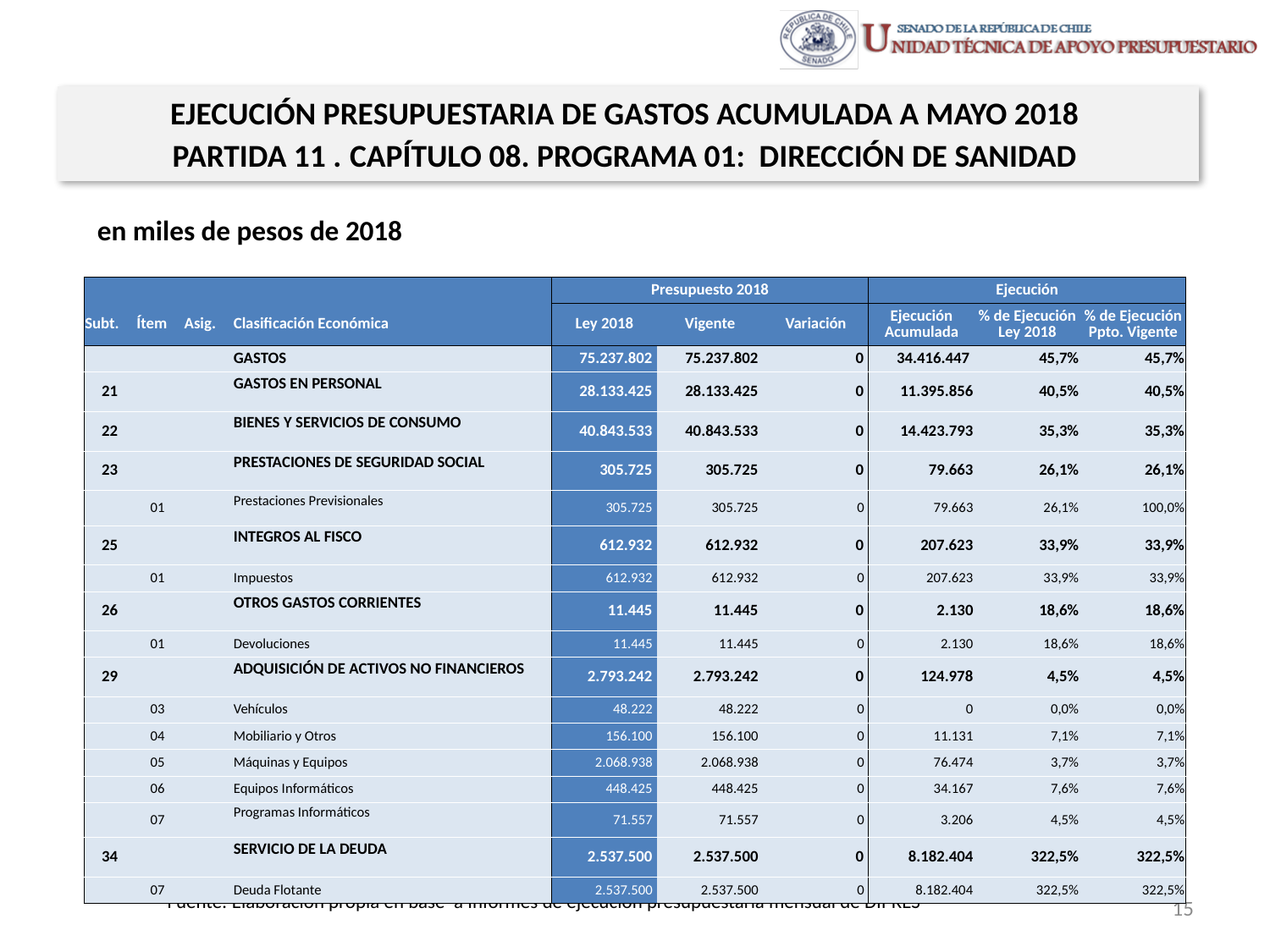

EJECUCIÓN PRESUPUESTARIA DE GASTOS ACUMULADA A MAYO 2018
PARTIDA 11 . CAPÍTULO 08. PROGRAMA 01:  DIRECCIÓN DE SANIDAD
en miles de pesos de 2018
|  |  |  |  | Presupuesto 2018 |  |  | Ejecución |  |  |
| --- | --- | --- | --- | --- | --- | --- | --- | --- | --- |
| Subt. | Ítem | Asig. | Clasificación Económica | Ley 2018 | Vigente | Variación | Ejecución Acumulada | % de Ejecución Ley 2018 | % de Ejecución Ppto. Vigente |
|  |  |  | GASTOS | 75.237.802 | 75.237.802 | 0 | 34.416.447 | 45,7% | 45,7% |
| 21 |  |  | GASTOS EN PERSONAL | 28.133.425 | 28.133.425 | 0 | 11.395.856 | 40,5% | 40,5% |
| 22 |  |  | BIENES Y SERVICIOS DE CONSUMO | 40.843.533 | 40.843.533 | 0 | 14.423.793 | 35,3% | 35,3% |
| 23 |  |  | PRESTACIONES DE SEGURIDAD SOCIAL | 305.725 | 305.725 | 0 | 79.663 | 26,1% | 26,1% |
|  | 01 |  | Prestaciones Previsionales | 305.725 | 305.725 | 0 | 79.663 | 26,1% | 100,0% |
| 25 |  |  | INTEGROS AL FISCO | 612.932 | 612.932 | 0 | 207.623 | 33,9% | 33,9% |
|  | 01 |  | Impuestos | 612.932 | 612.932 | 0 | 207.623 | 33,9% | 33,9% |
| 26 |  |  | OTROS GASTOS CORRIENTES | 11.445 | 11.445 | 0 | 2.130 | 18,6% | 18,6% |
|  | 01 |  | Devoluciones | 11.445 | 11.445 | 0 | 2.130 | 18,6% | 18,6% |
| 29 |  |  | ADQUISICIÓN DE ACTIVOS NO FINANCIEROS | 2.793.242 | 2.793.242 | 0 | 124.978 | 4,5% | 4,5% |
|  | 03 |  | Vehículos | 48.222 | 48.222 | 0 | 0 | 0,0% | 0,0% |
|  | 04 |  | Mobiliario y Otros | 156.100 | 156.100 | 0 | 11.131 | 7,1% | 7,1% |
|  | 05 |  | Máquinas y Equipos | 2.068.938 | 2.068.938 | 0 | 76.474 | 3,7% | 3,7% |
|  | 06 |  | Equipos Informáticos | 448.425 | 448.425 | 0 | 34.167 | 7,6% | 7,6% |
|  | 07 |  | Programas Informáticos | 71.557 | 71.557 | 0 | 3.206 | 4,5% | 4,5% |
| 34 |  |  | SERVICIO DE LA DEUDA | 2.537.500 | 2.537.500 | 0 | 8.182.404 | 322,5% | 322,5% |
|  | 07 |  | Deuda Flotante | 2.537.500 | 2.537.500 | 0 | 8.182.404 | 322,5% | 322,5% |
Fuente: Elaboración propia en base  a Informes de ejecución presupuestaria mensual de DIPRES

15